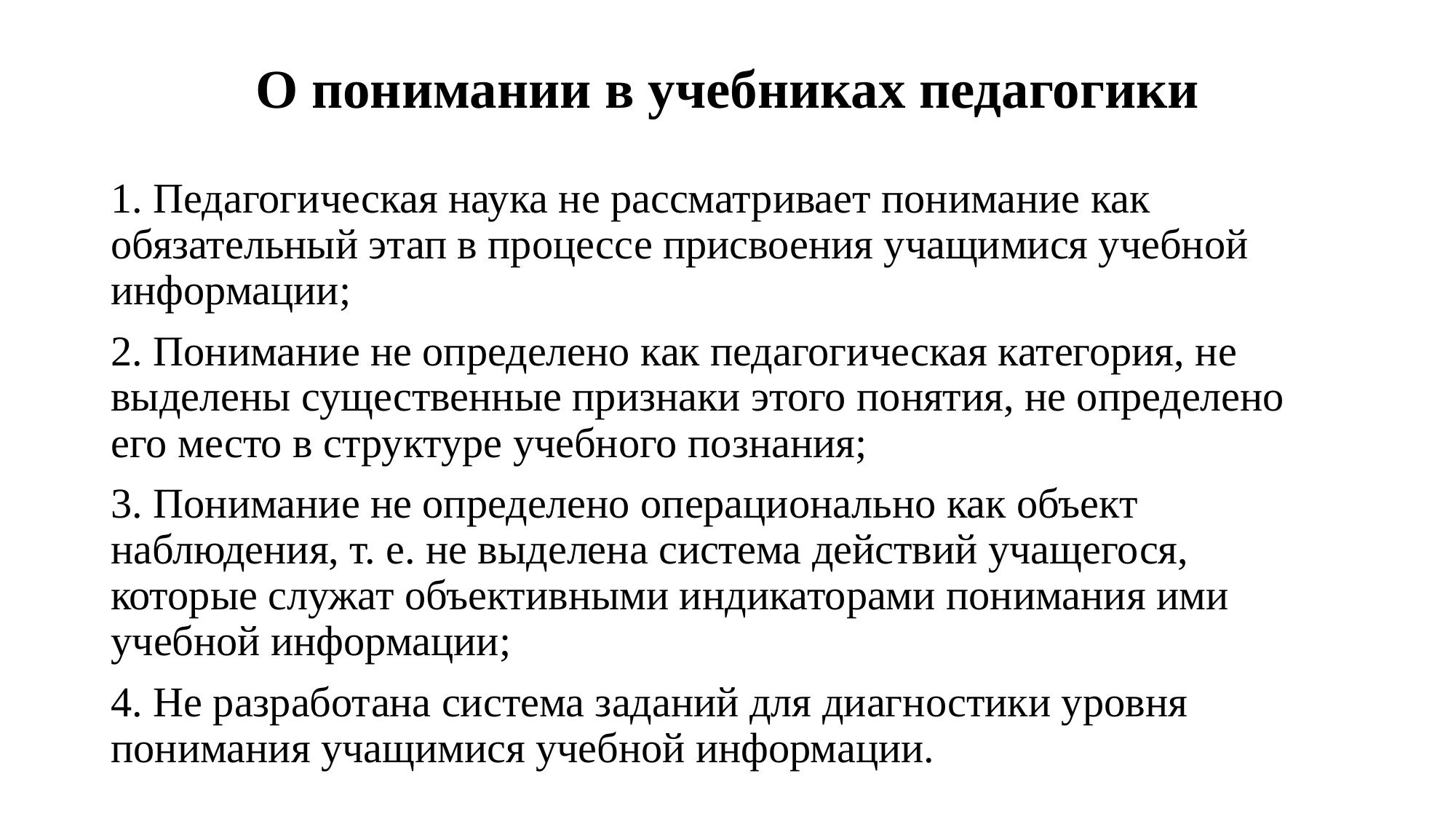

# О понимании в учебниках педагогики
1. Педагогическая наука не рассматривает понимание как обязательный этап в процессе присвоения учащимися учебной информации;
2. Понимание не определено как педагогическая категория, не выделены существенные признаки этого понятия, не определено его место в структуре учебного познания;
3. Понимание не определено операционально как объект наблюдения, т. е. не выделена система действий учащегося, которые служат объективными индикаторами понимания ими учебной информации;
4. Не разработана система заданий для диагностики уровня понимания учащимися учебной информации.